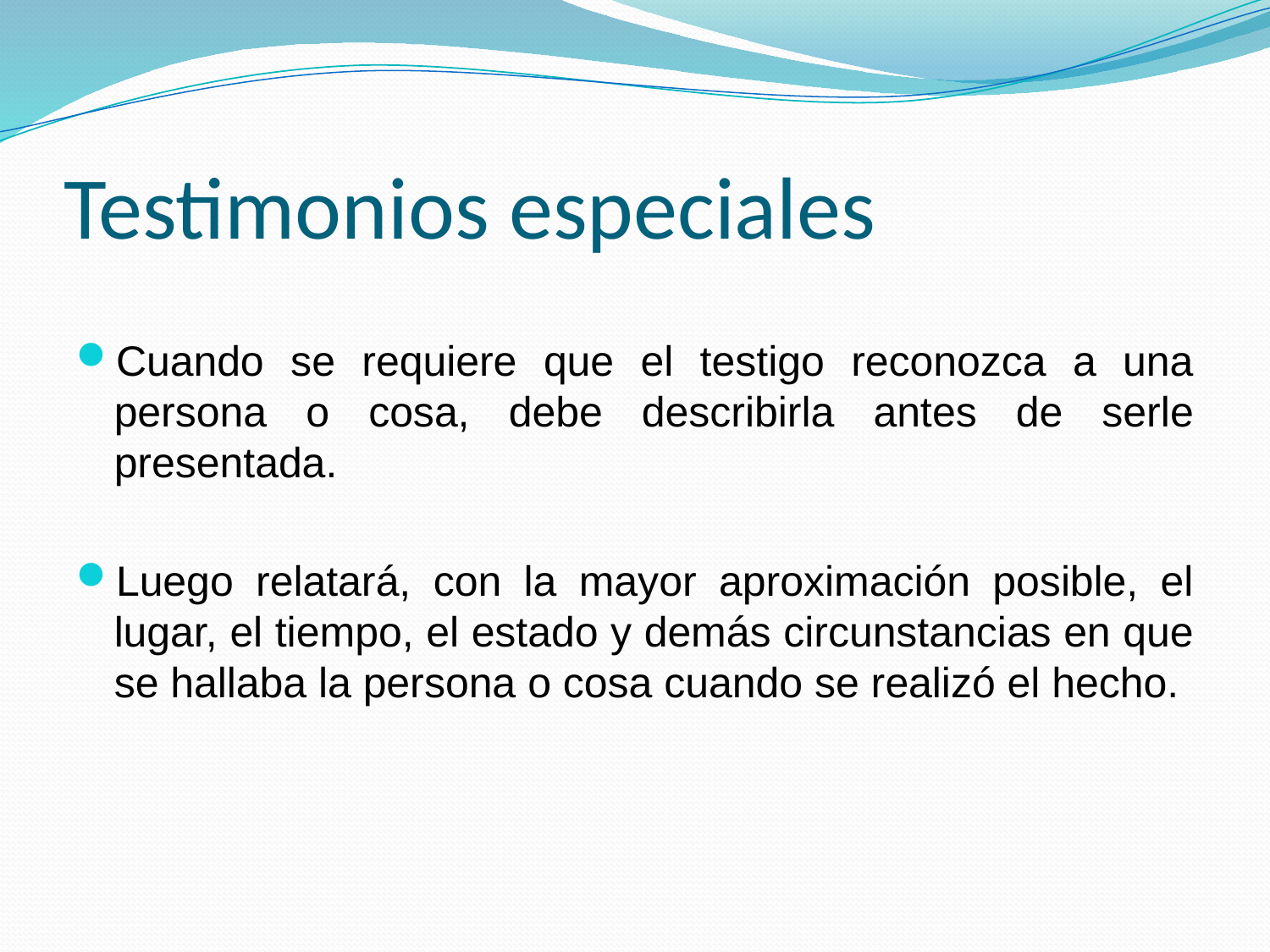

# Testimonios especiales

Cuando se requiere que el testigo reconozca a una persona o cosa, debe describirla antes de serle presentada.

Luego relatará, con la mayor aproximación posible, el lugar, el tiempo, el estado y demás circunstancias en que se hallaba la persona o cosa cuando se realizó el hecho.